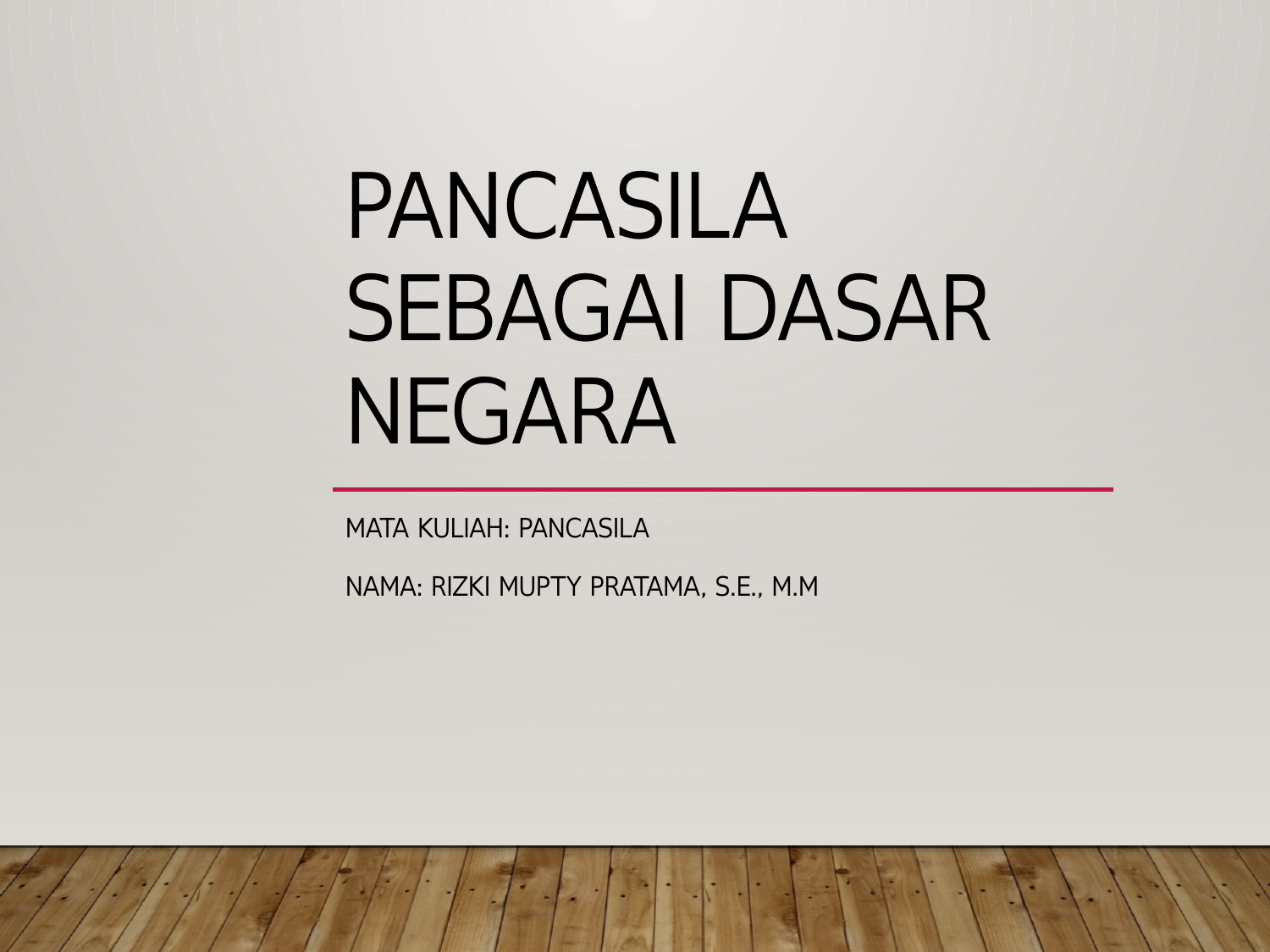

# PANCASILA SEBAGAI DASAR NEGARA
Mata Kuliah: Pancasila
Nama: Rizki Mupty Pratama, S.E., M.M